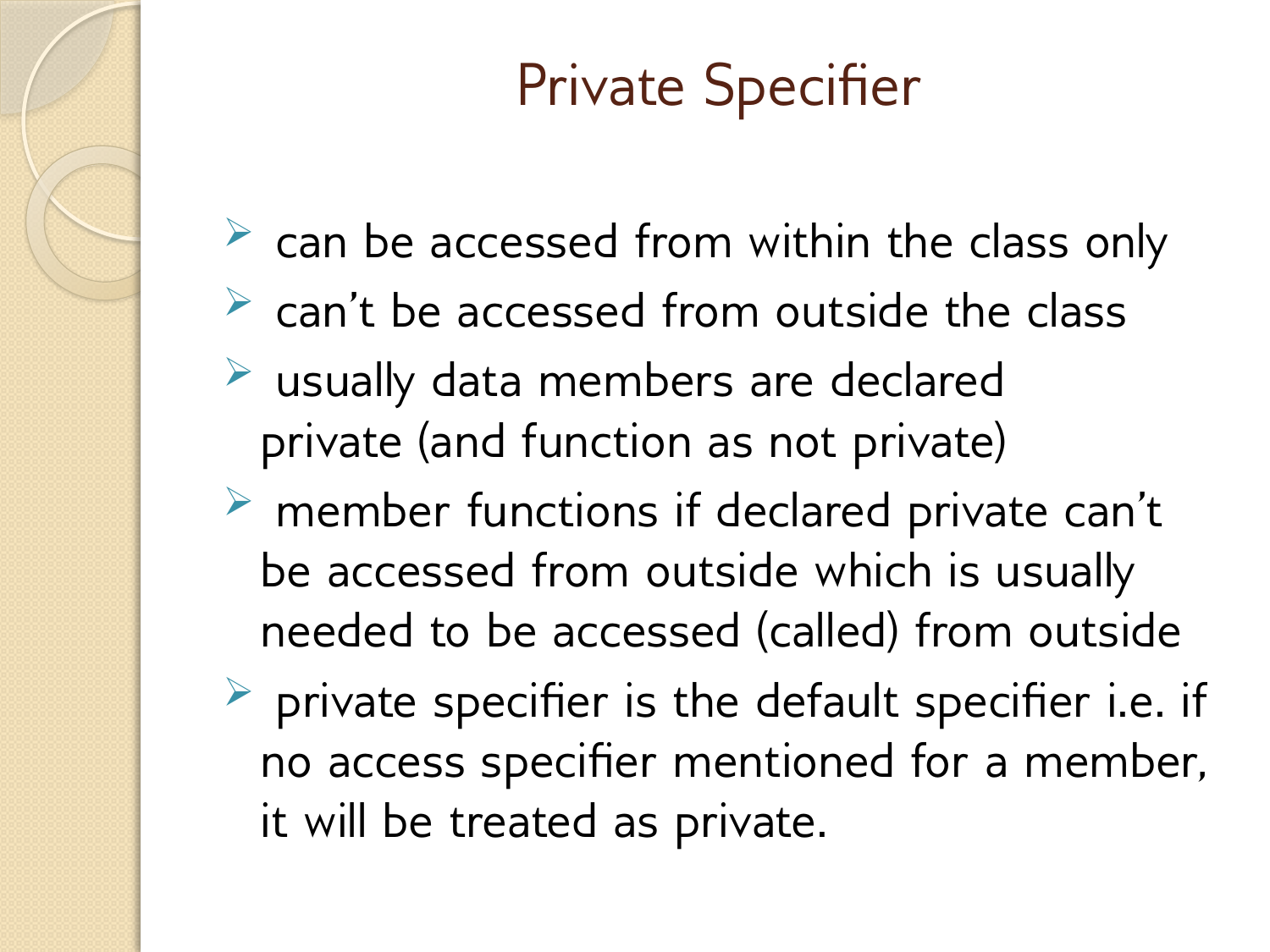

# Private Specifier
 can be accessed from within the class only
 can’t be accessed from outside the class
 usually data members are declared    	private (and function as not private)
 member functions if declared private can’t be accessed from outside which is usually needed to be accessed (called) from outside
 private specifier is the default specifier i.e. if no access specifier mentioned for a member, it will be treated as private.